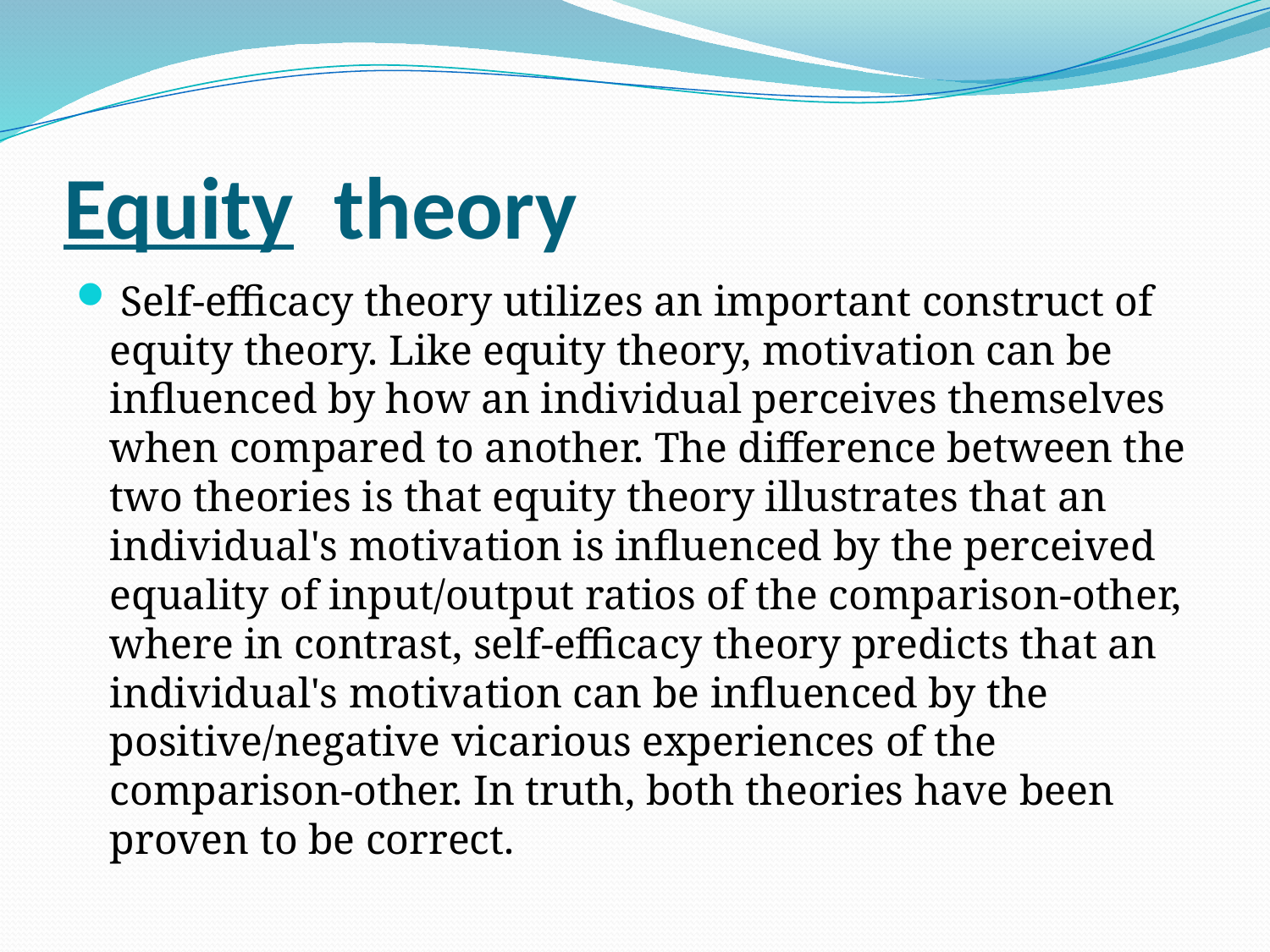

# Equity  theory
 Self-efficacy theory utilizes an important construct of equity theory. Like equity theory, motivation can be influenced by how an individual perceives themselves when compared to another. The difference between the two theories is that equity theory illustrates that an individual's motivation is influenced by the perceived equality of input/output ratios of the comparison-other, where in contrast, self-efficacy theory predicts that an individual's motivation can be influenced by the positive/negative vicarious experiences of the comparison-other. In truth, both theories have been proven to be correct.